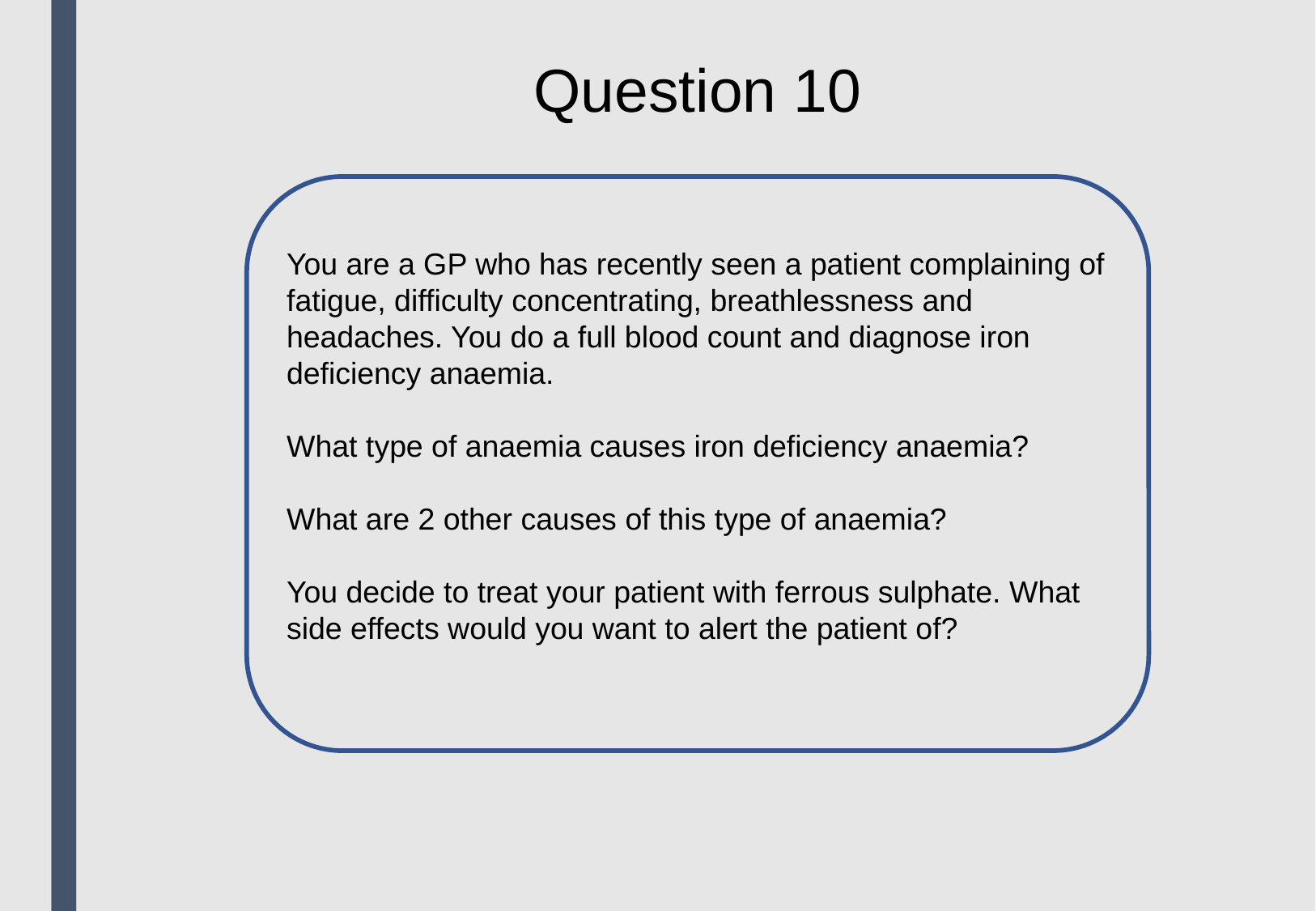

Question 10
You are a GP who has recently seen a patient complaining of fatigue, difficulty concentrating, breathlessness and headaches. You do a full blood count and diagnose iron deficiency anaemia.

What type of anaemia causes iron deficiency anaemia?

What are 2 other causes of this type of anaemia?

You decide to treat your patient with ferrous sulphate. What side effects would you want to alert the patient of?